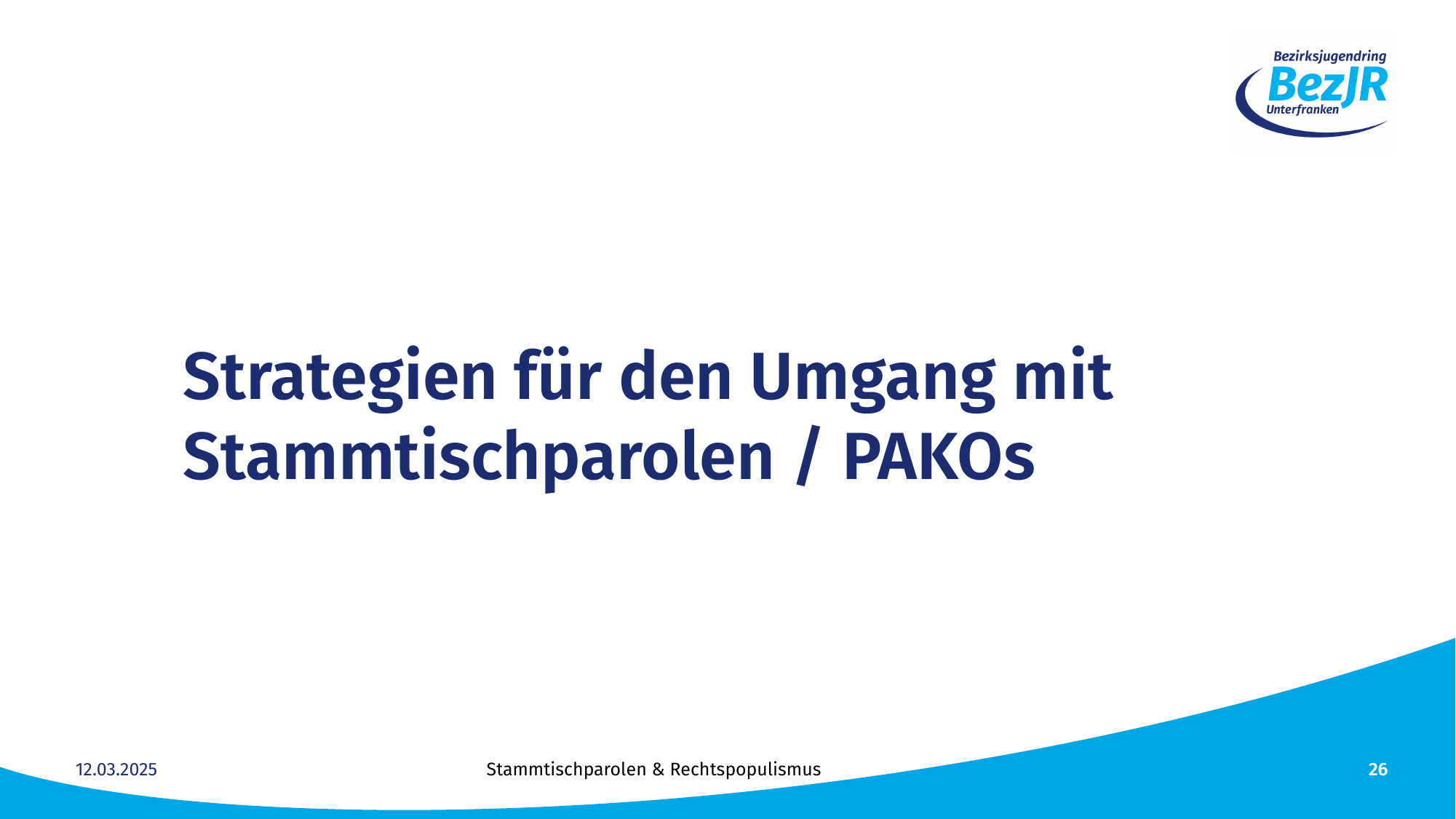

# Strategien für den Umgang mit Stammtischparolen / PAKOs
Stammtischparolen & Rechtspopulismus
12.03.2025
26